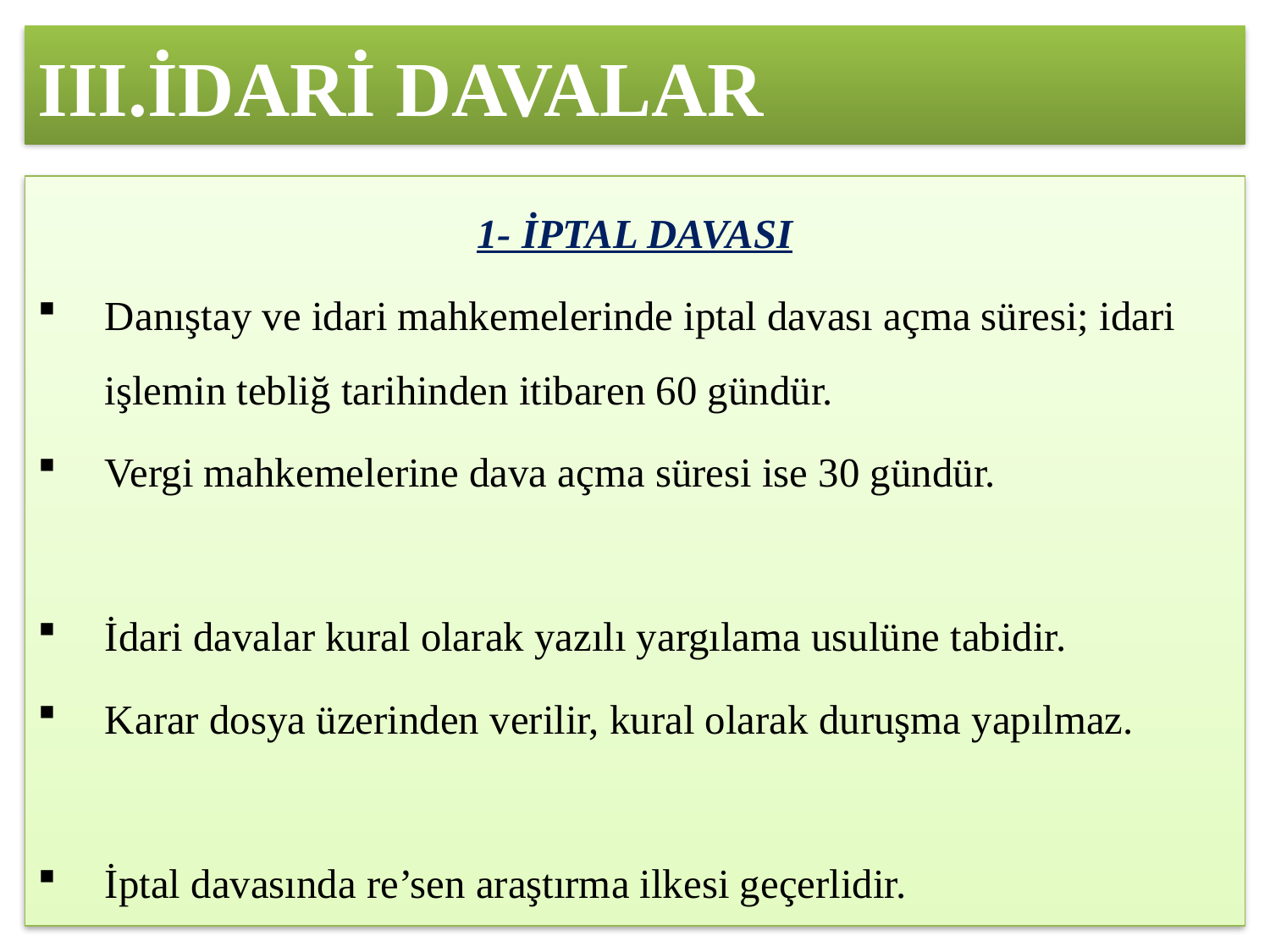

# III.İDARİ DAVALAR
1- İPTAL DAVASI
Danıştay ve idari mahkemelerinde iptal davası açma süresi; idari işlemin tebliğ tarihinden itibaren 60 gündür.
Vergi mahkemelerine dava açma süresi ise 30 gündür.

İdari davalar kural olarak yazılı yargılama usulüne tabidir.
Karar dosya üzerinden verilir, kural olarak duruşma yapılmaz.

İptal davasında re’sen araştırma ilkesi geçerlidir.

12